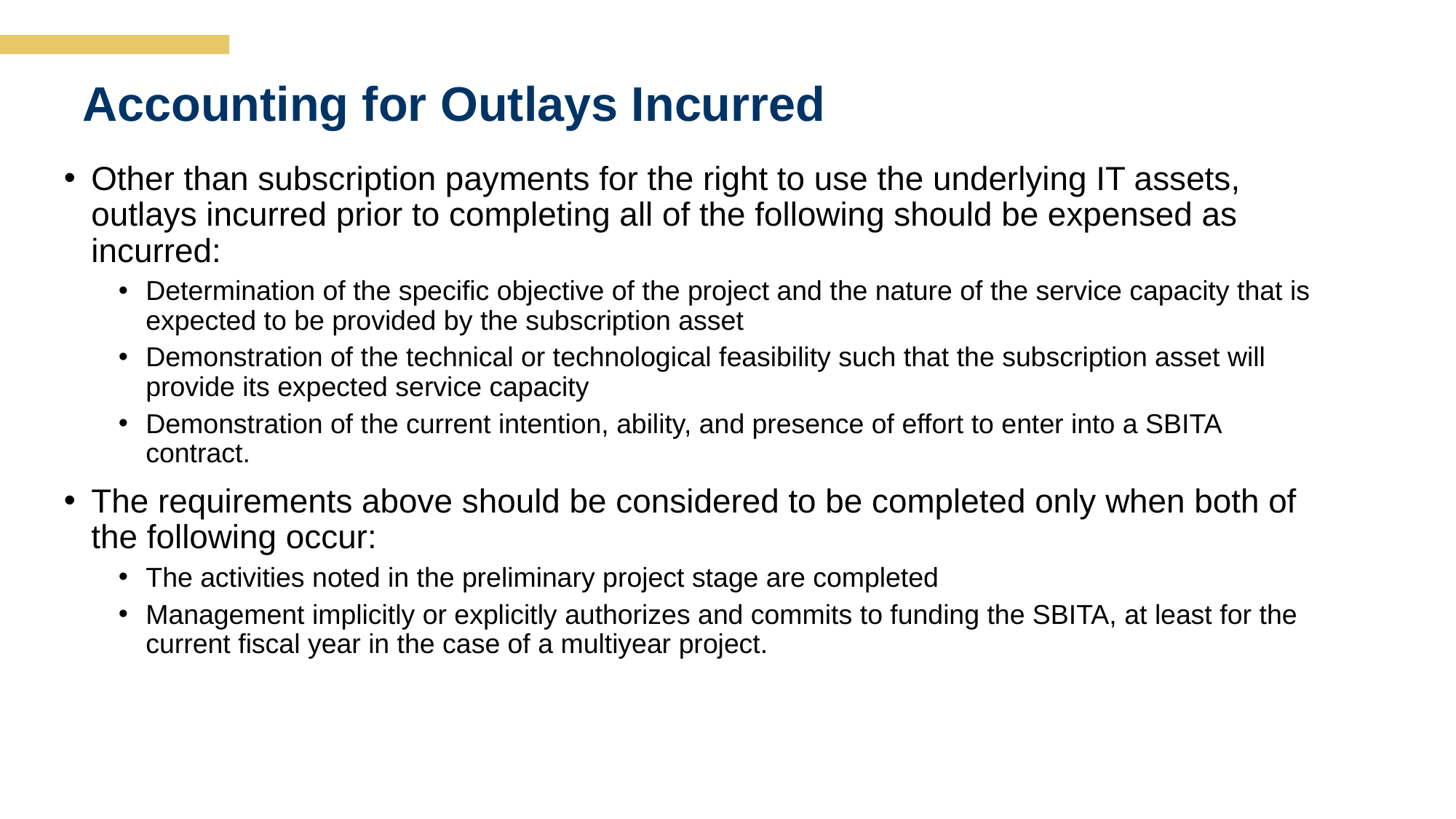

GASB 96 - SBITA
# Accounting for Outlays Incurred
Other than subscription payments for the right to use the underlying IT assets, outlays incurred prior to completing all of the following should be expensed as incurred:
Determination of the specific objective of the project and the nature of the service capacity that is expected to be provided by the subscription asset
Demonstration of the technical or technological feasibility such that the subscription asset will provide its expected service capacity
Demonstration of the current intention, ability, and presence of effort to enter into a SBITA contract.
The requirements above should be considered to be completed only when both of the following occur:
The activities noted in the preliminary project stage are completed
Management implicitly or explicitly authorizes and commits to funding the SBITA, at least for the current fiscal year in the case of a multiyear project.